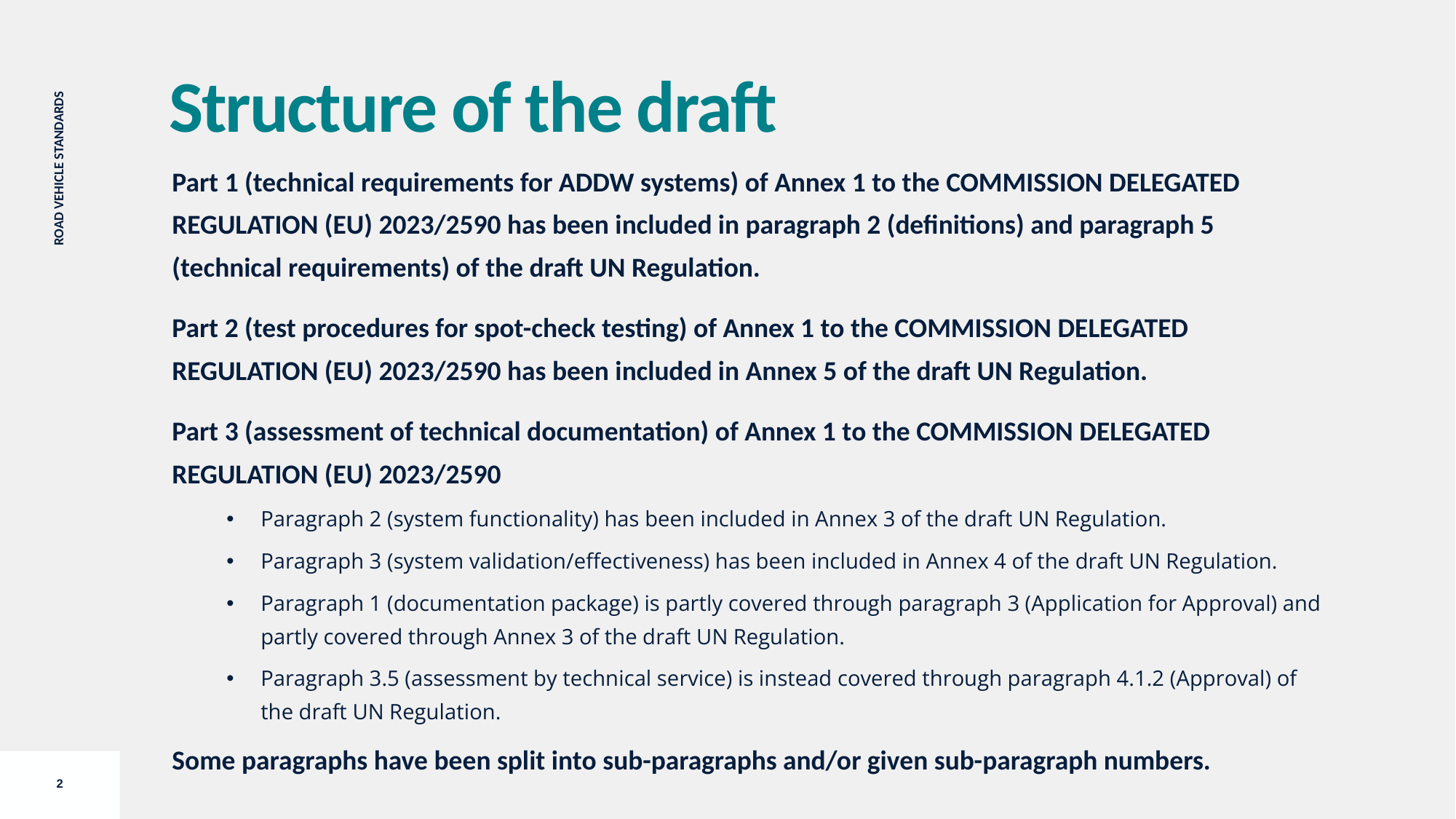

Structure of the draft
Part 1 (technical requirements for ADDW systems) of Annex 1 to the COMMISSION DELEGATED REGULATION (EU) 2023/2590 has been included in paragraph 2 (definitions) and paragraph 5 (technical requirements) of the draft UN Regulation.
Part 2 (test procedures for spot-check testing) of Annex 1 to the COMMISSION DELEGATED REGULATION (EU) 2023/2590 has been included in Annex 5 of the draft UN Regulation.
Part 3 (assessment of technical documentation) of Annex 1 to the COMMISSION DELEGATED REGULATION (EU) 2023/2590
Paragraph 2 (system functionality) has been included in Annex 3 of the draft UN Regulation.
Paragraph 3 (system validation/effectiveness) has been included in Annex 4 of the draft UN Regulation.
Paragraph 1 (documentation package) is partly covered through paragraph 3 (Application for Approval) and partly covered through Annex 3 of the draft UN Regulation.
Paragraph 3.5 (assessment by technical service) is instead covered through paragraph 4.1.2 (Approval) of the draft UN Regulation.
Some paragraphs have been split into sub-paragraphs and/or given sub-paragraph numbers.